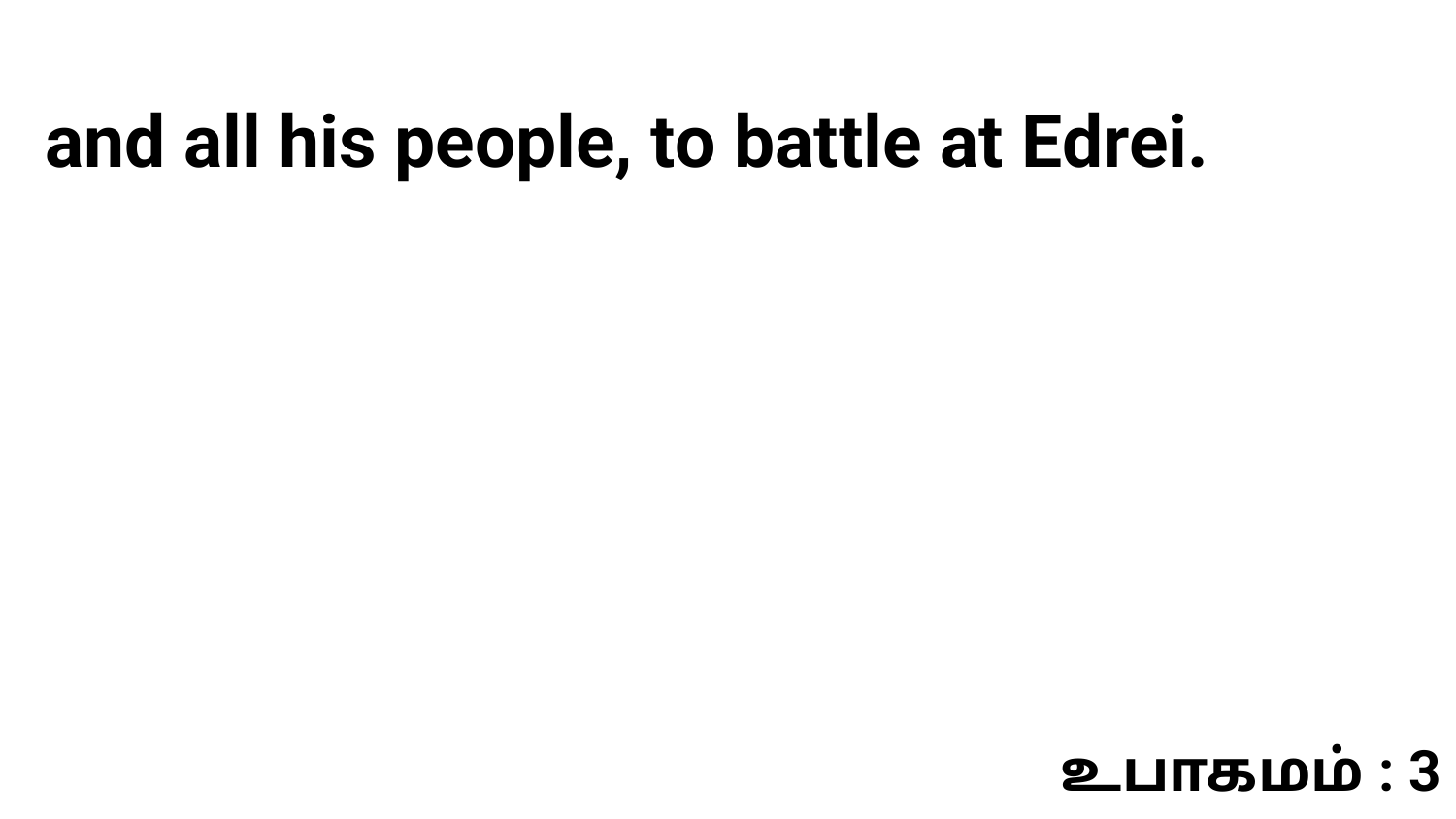

and all his people, to battle at Edrei.
உபாகமம் : 3